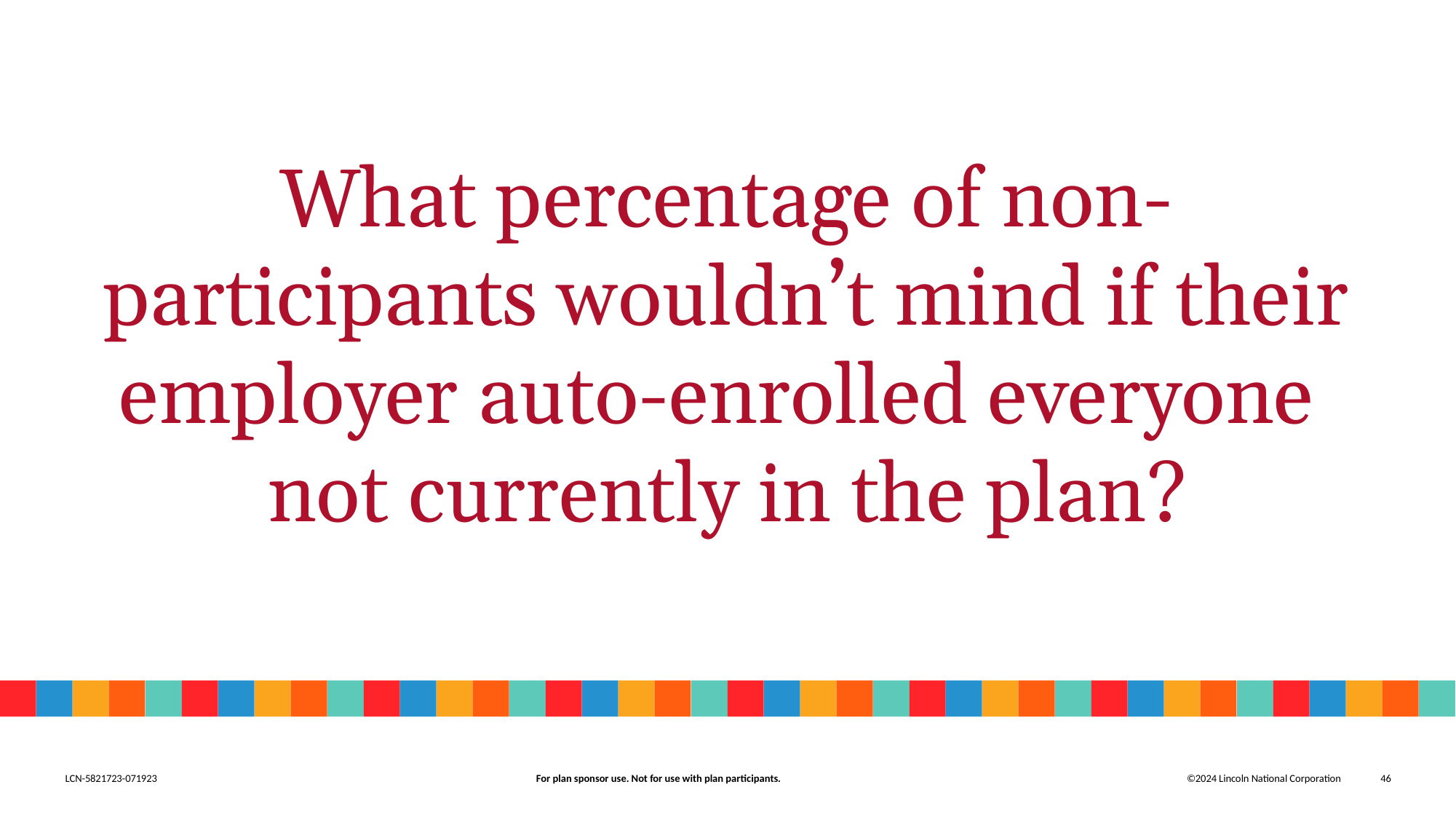

# What percentage of non-participants wouldn’t mind if their employer auto-enrolled everyone not currently in the plan?